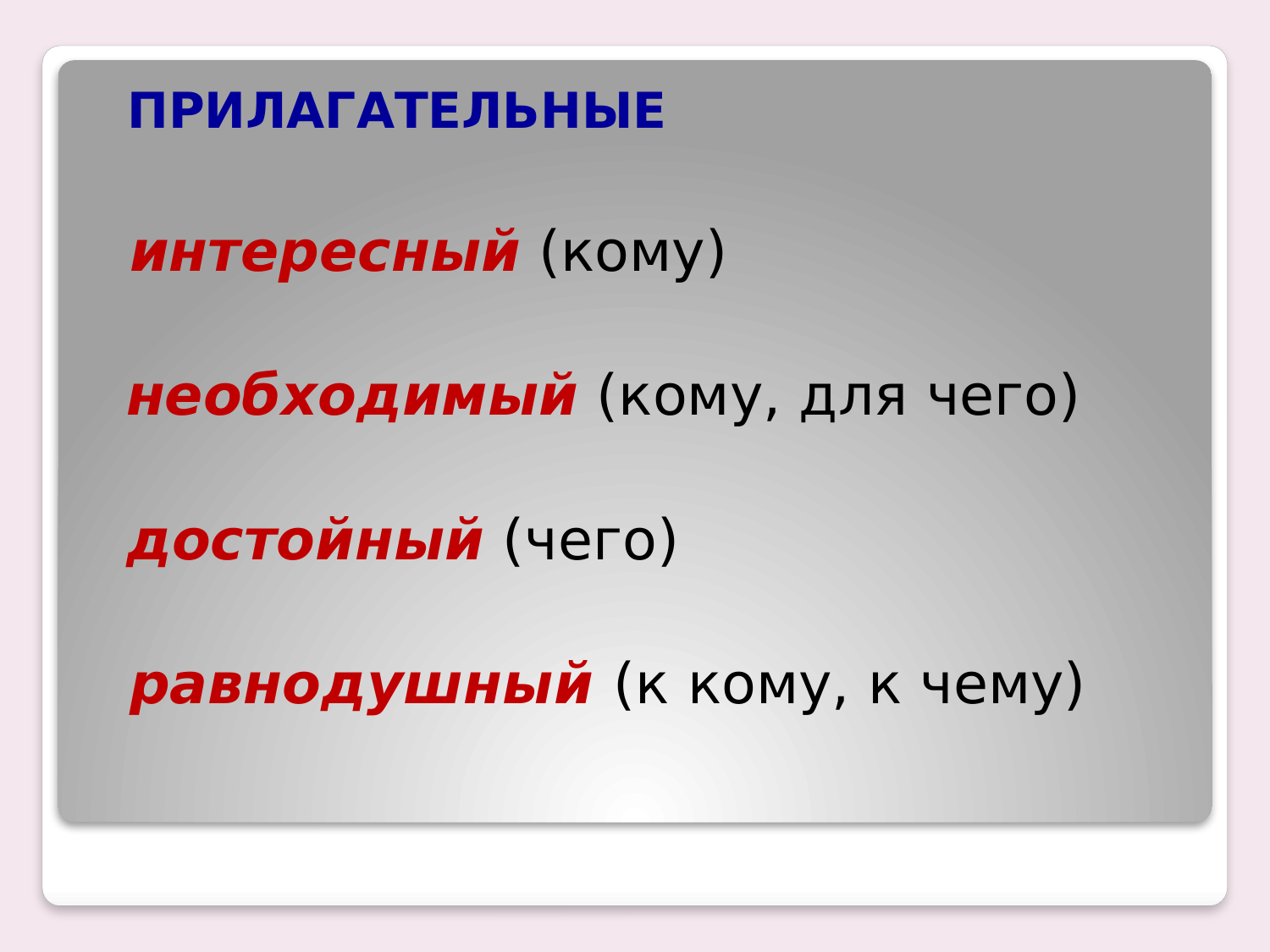

#
	ПРИЛАГАТЕЛЬНЫЕ

  интересный (кому)

  необходимый (кому, для чего)

  достойный (чего)

  равнодушный (к кому, к чему)